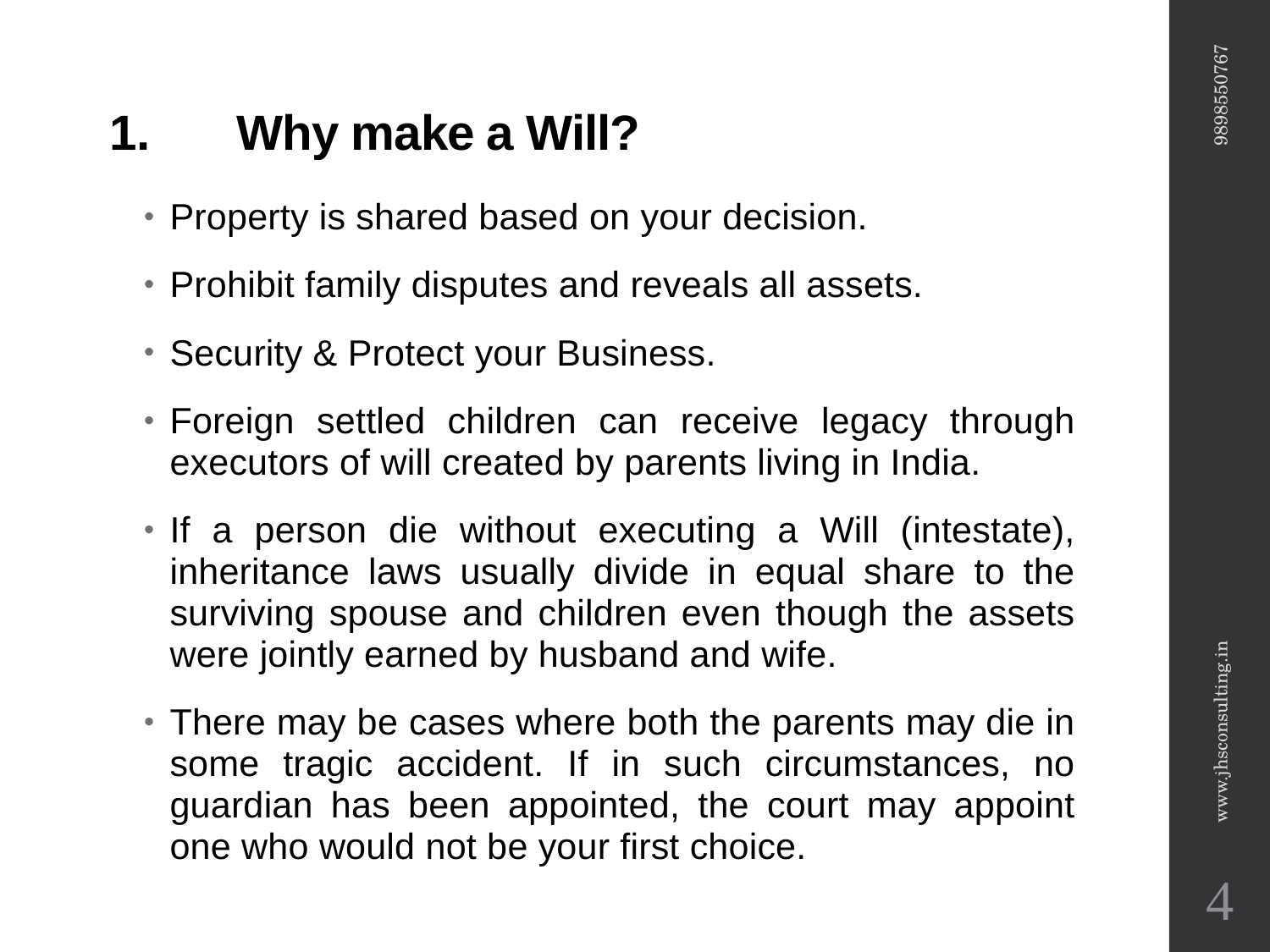

# 1.	Why make a Will?
9898550767
Property is shared based on your decision.
Prohibit family disputes and reveals all assets.
Security & Protect your Business.
Foreign settled children can receive legacy through executors of will created by parents living in India.
If a person die without executing a Will (intestate), inheritance laws usually divide in equal share to the surviving spouse and children even though the assets were jointly earned by husband and wife.
There may be cases where both the parents may die in some tragic accident. If in such circumstances, no guardian has been appointed, the court may appoint one who would not be your first choice.

www.jhsconsulting.in
4